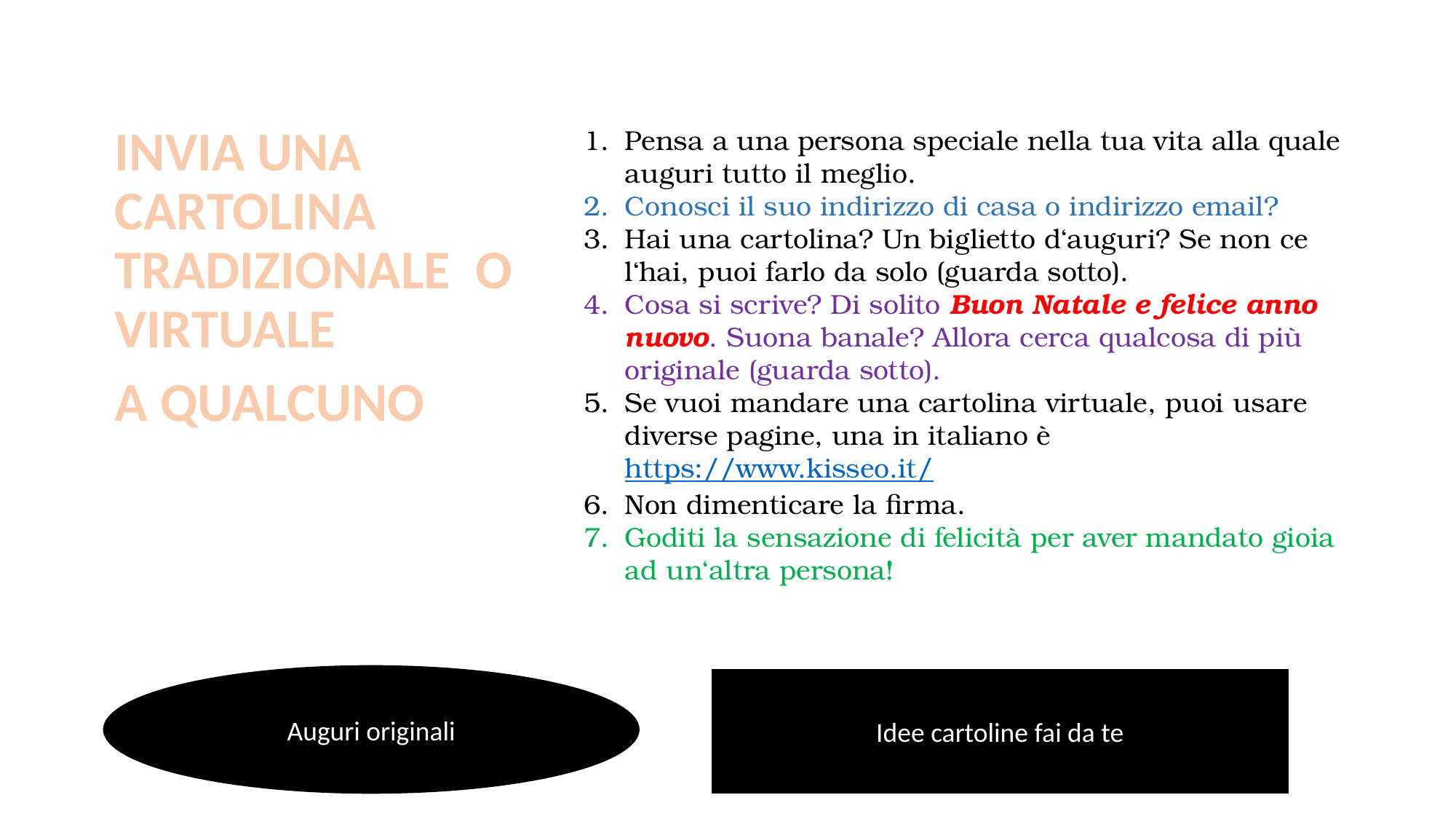

INVIA UNA CARTOLINA TRADIZIONALE  O VIRTUALE
A QUALCUNO

Pensa a una persona speciale nella tua vita alla quale auguri tutto il meglio.
Conosci il suo indirizzo di casa o indirizzo email?
Hai una cartolina? Un biglietto d‘auguri? Se non ce l‘hai, puoi farlo da solo (guarda sotto).
Cosa si scrive? Di solito Buon Natale e felice anno nuovo. Suona banale? Allora cerca qualcosa di più originale (guarda sotto).
Se vuoi mandare una cartolina virtuale, puoi usare diverse pagine, una in italiano è https://www.kisseo.it/
Non dimenticare la firma.
Goditi la sensazione di felicità per aver mandato gioia ad un‘altra persona!

Auguri originali
Idee cartoline fai da te